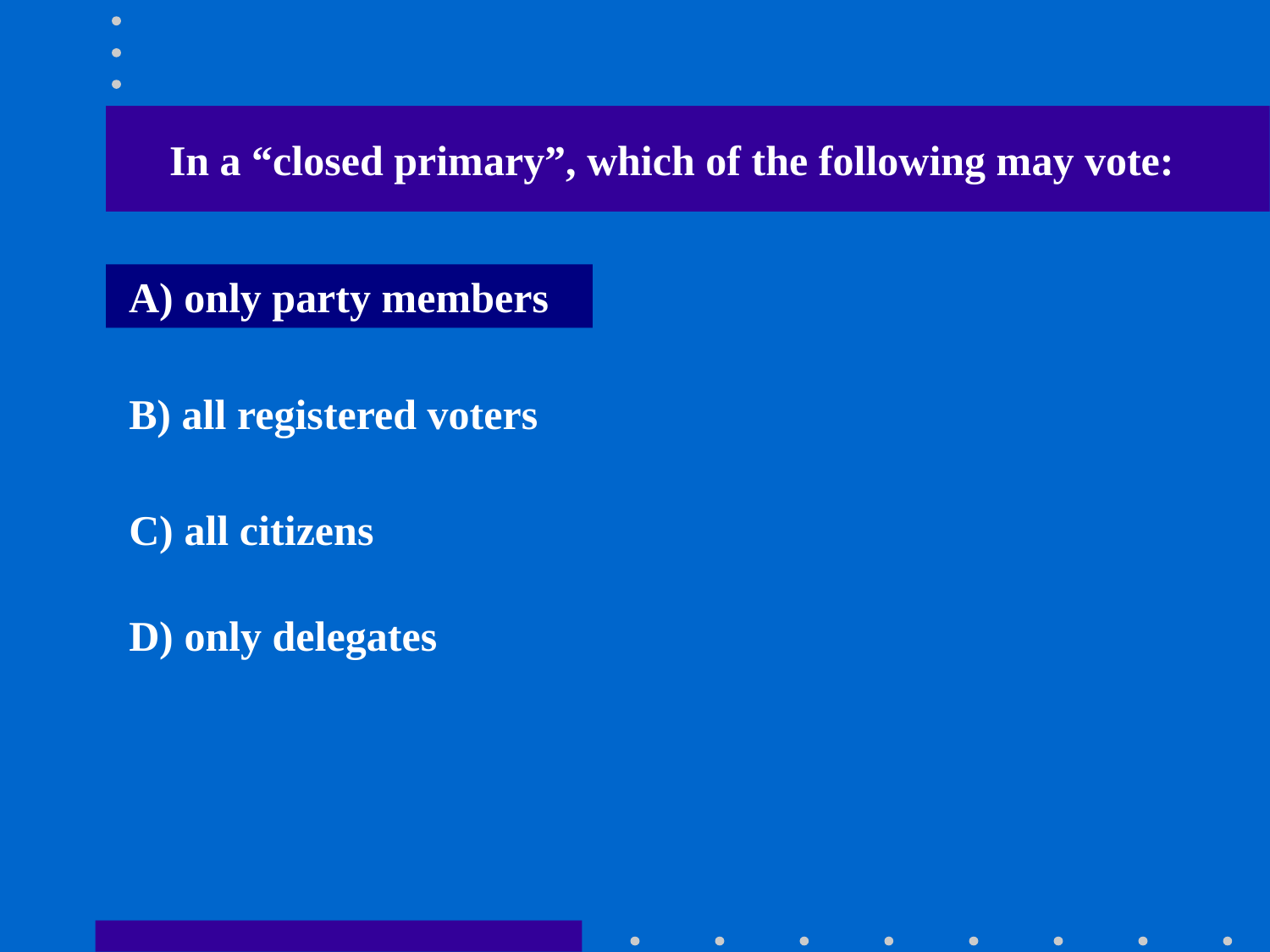

In a “closed primary”, which of the following may vote:

A) only party members
B) all registered voters
C) all citizens
D) only delegates